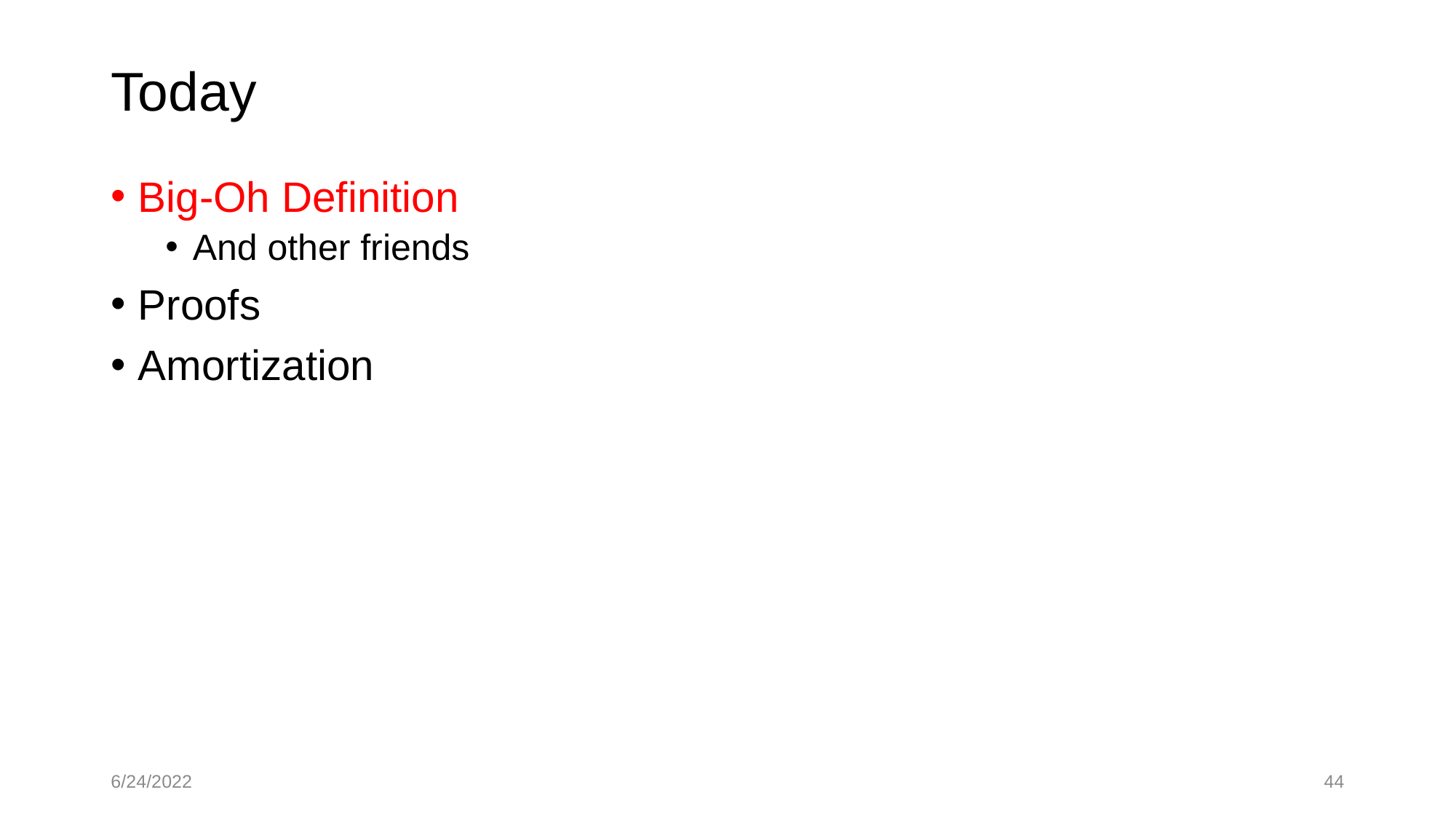

# Today
Big-Oh Definition
And other friends
Proofs
Amortization

6/24/2022
44